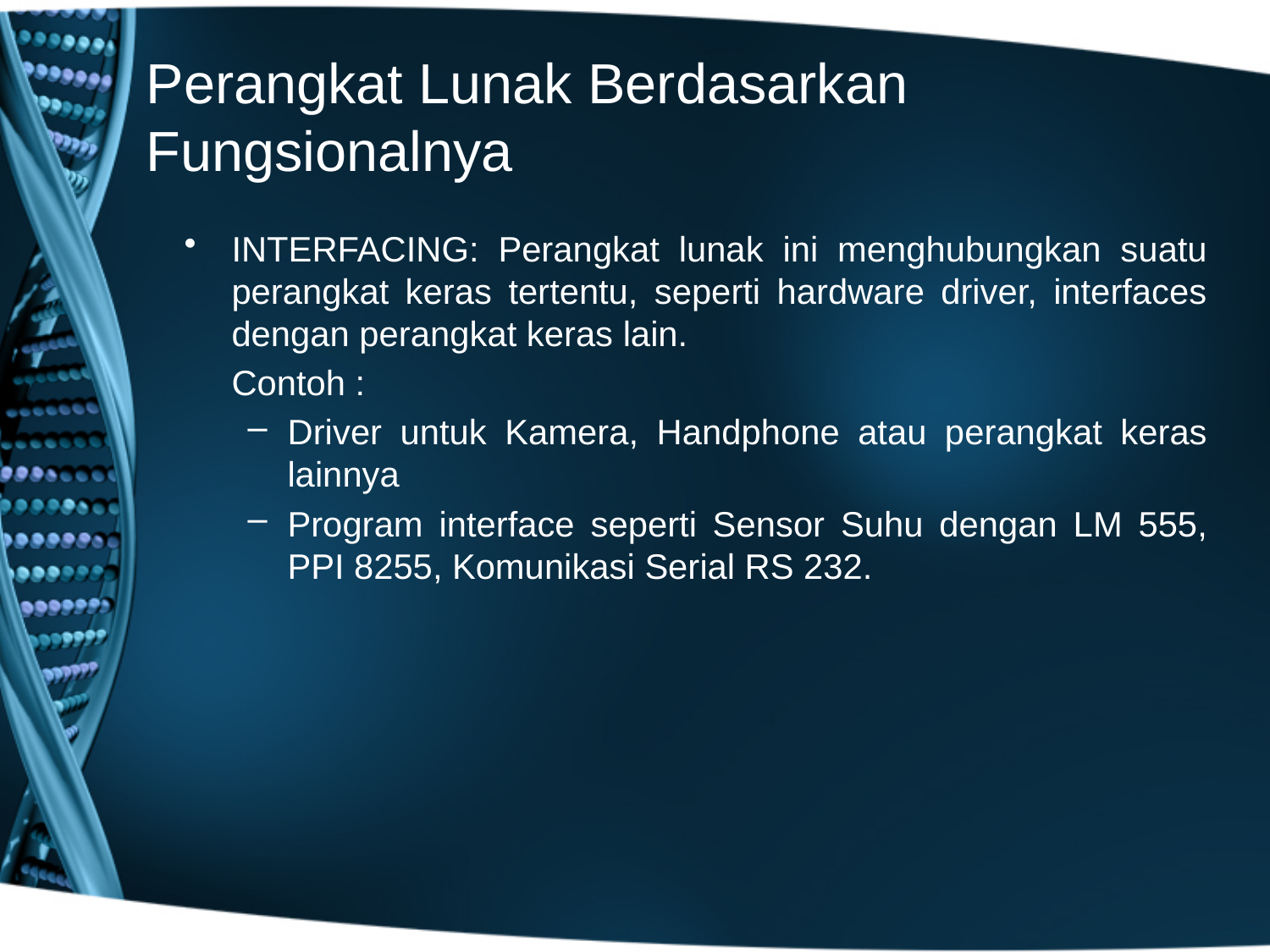

# Perangkat Lunak Berdasarkan Fungsionalnya
INTERFACING: Perangkat lunak ini menghubungkan suatu perangkat keras tertentu, seperti hardware driver, interfaces dengan perangkat keras lain.
	Contoh :
Driver untuk Kamera, Handphone atau perangkat keras lainnya
Program interface seperti Sensor Suhu dengan LM 555, PPI 8255, Komunikasi Serial RS 232.